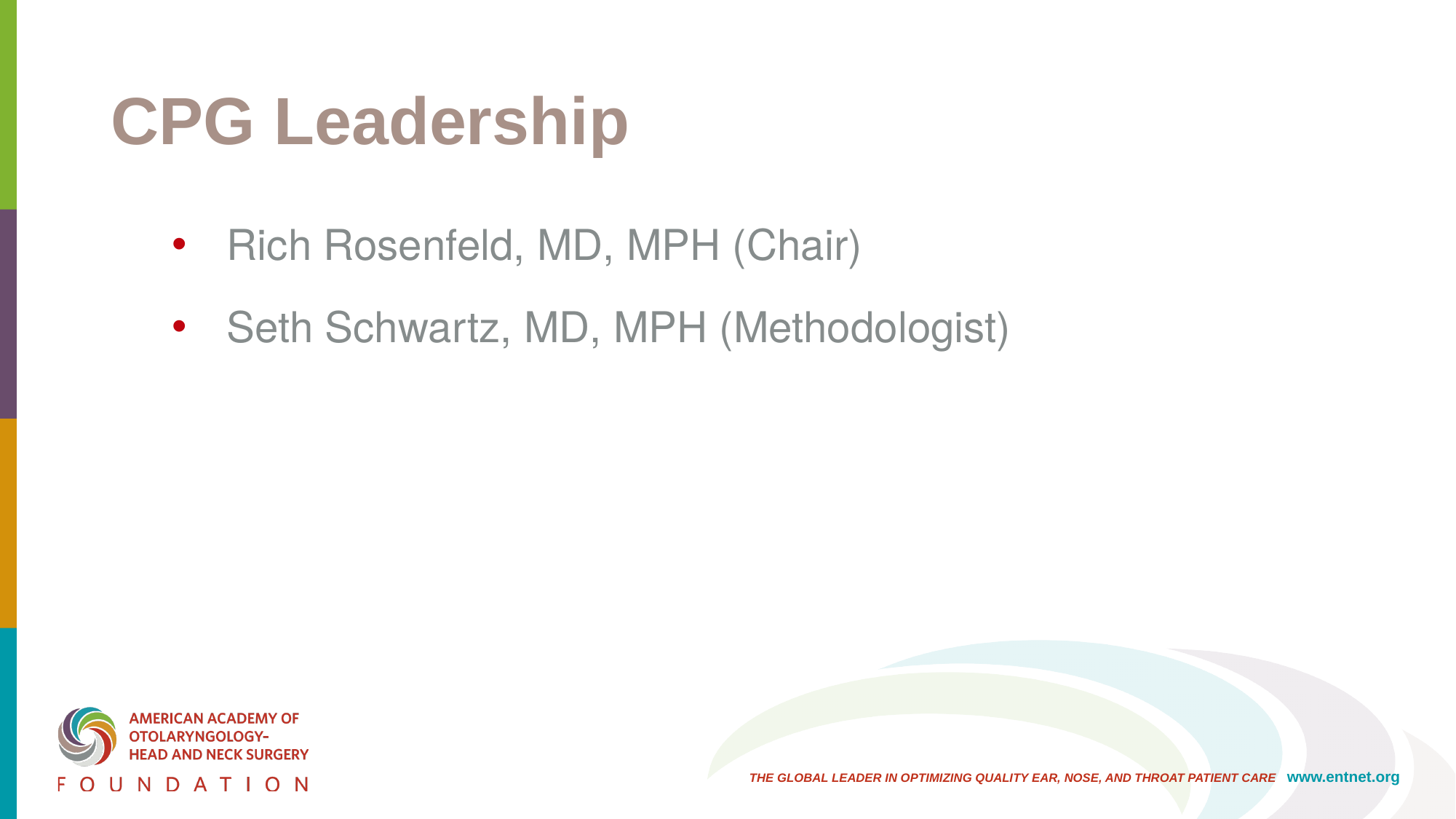

# CPG Leadership
Rich Rosenfeld, MD, MPH (Chair)
Seth Schwartz, MD, MPH (Methodologist)